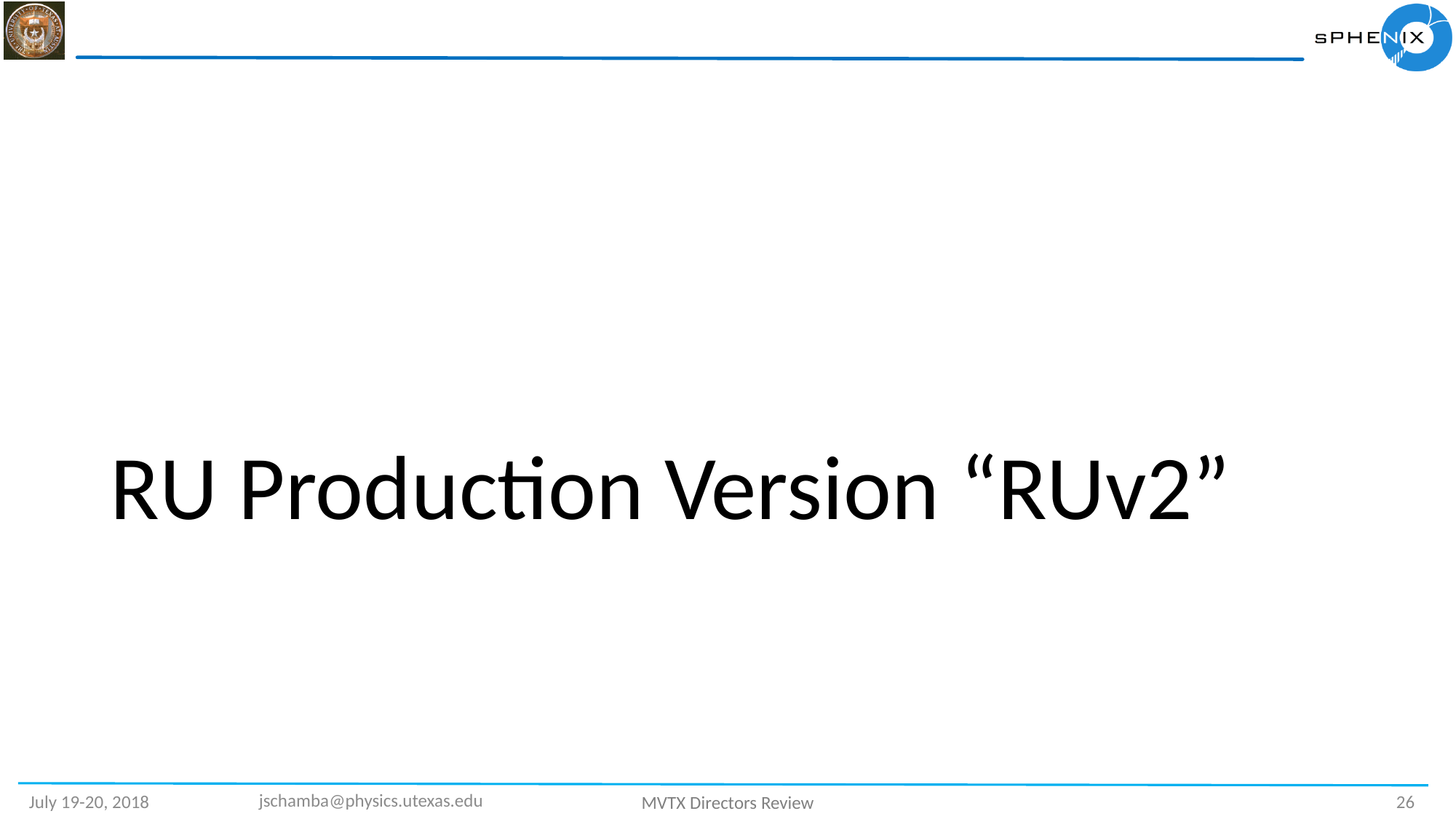

# RU Production Version “RUv2”
jschamba@physics.utexas.edu
26
July 19-20, 2018